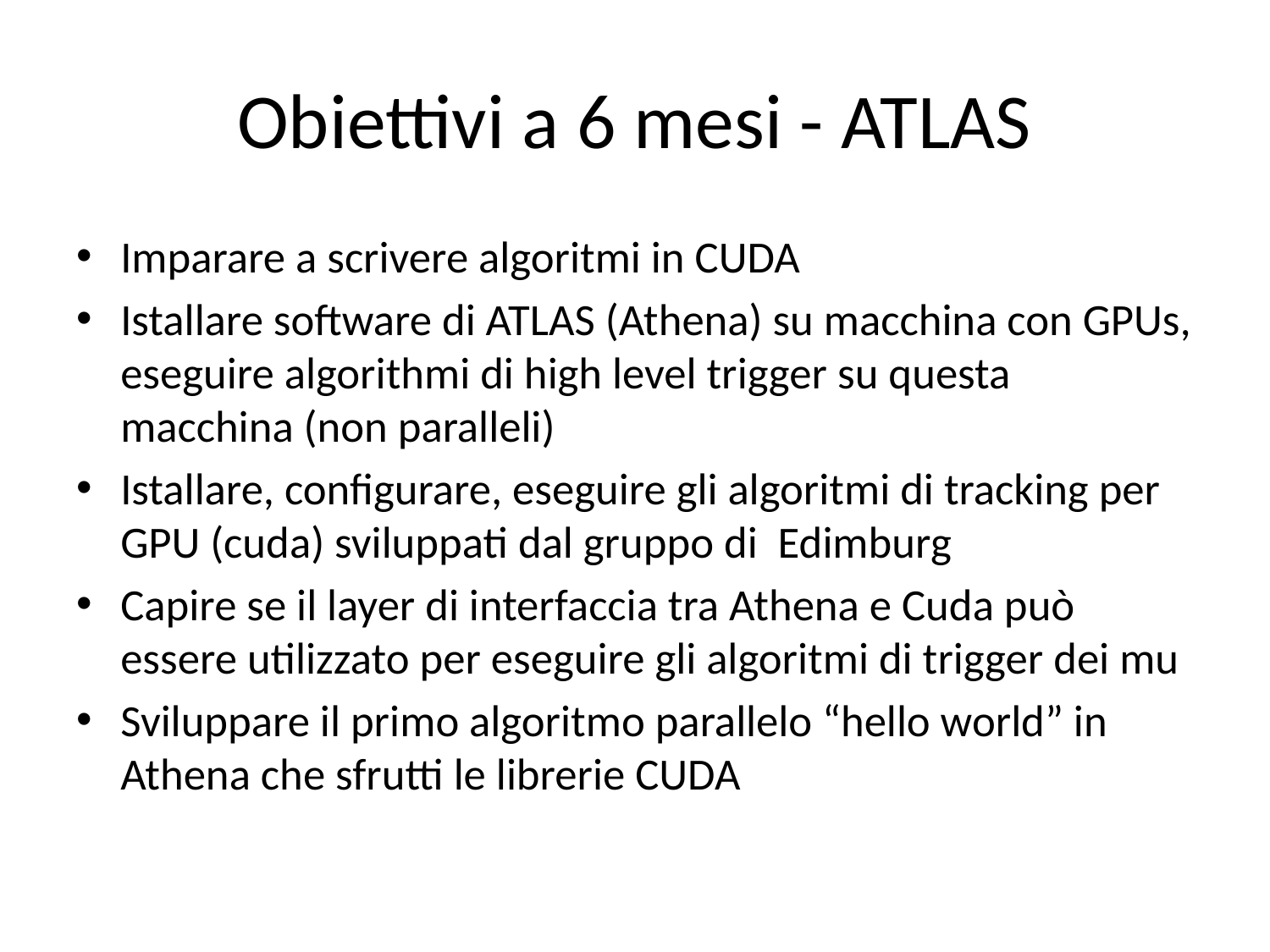

# Obiettivi a 6 mesi - ATLAS
Imparare a scrivere algoritmi in CUDA
Istallare software di ATLAS (Athena) su macchina con GPUs, eseguire algorithmi di high level trigger su questa macchina (non paralleli)
Istallare, configurare, eseguire gli algoritmi di tracking per GPU (cuda) sviluppati dal gruppo di  Edimburg
Capire se il layer di interfaccia tra Athena e Cuda può essere utilizzato per eseguire gli algoritmi di trigger dei mu
Sviluppare il primo algoritmo parallelo “hello world” in Athena che sfrutti le librerie CUDA